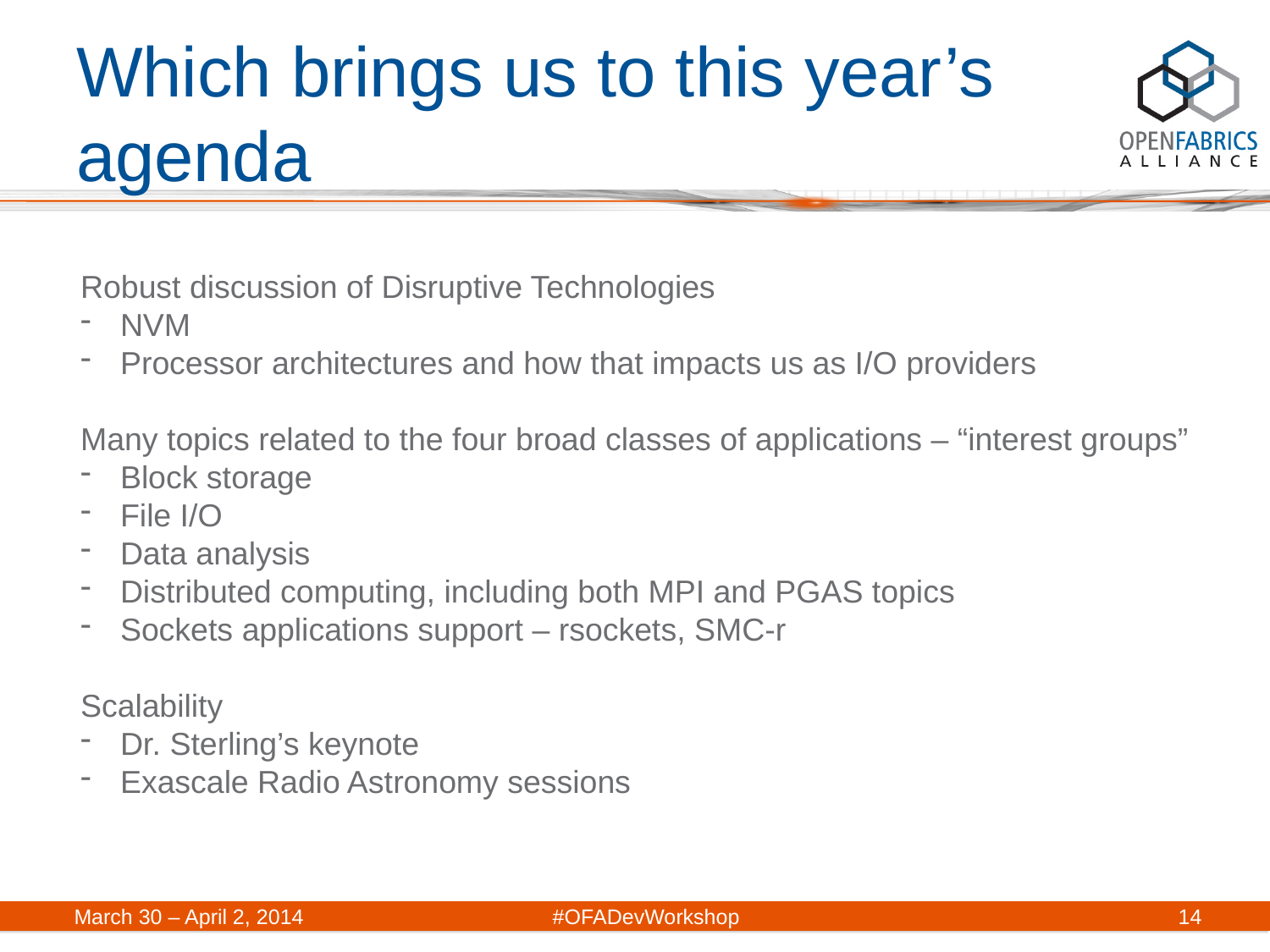

# Which brings us to this year’s agenda
Robust discussion of Disruptive Technologies
NVM
Processor architectures and how that impacts us as I/O providers

Many topics related to the four broad classes of applications – “interest groups”
Block storage
File I/O
Data analysis
Distributed computing, including both MPI and PGAS topics
Sockets applications support – rsockets, SMC-r

Scalability
Dr. Sterling’s keynote
Exascale Radio Astronomy sessions
March 30 – April 2, 2014	#OFADevWorkshop
14